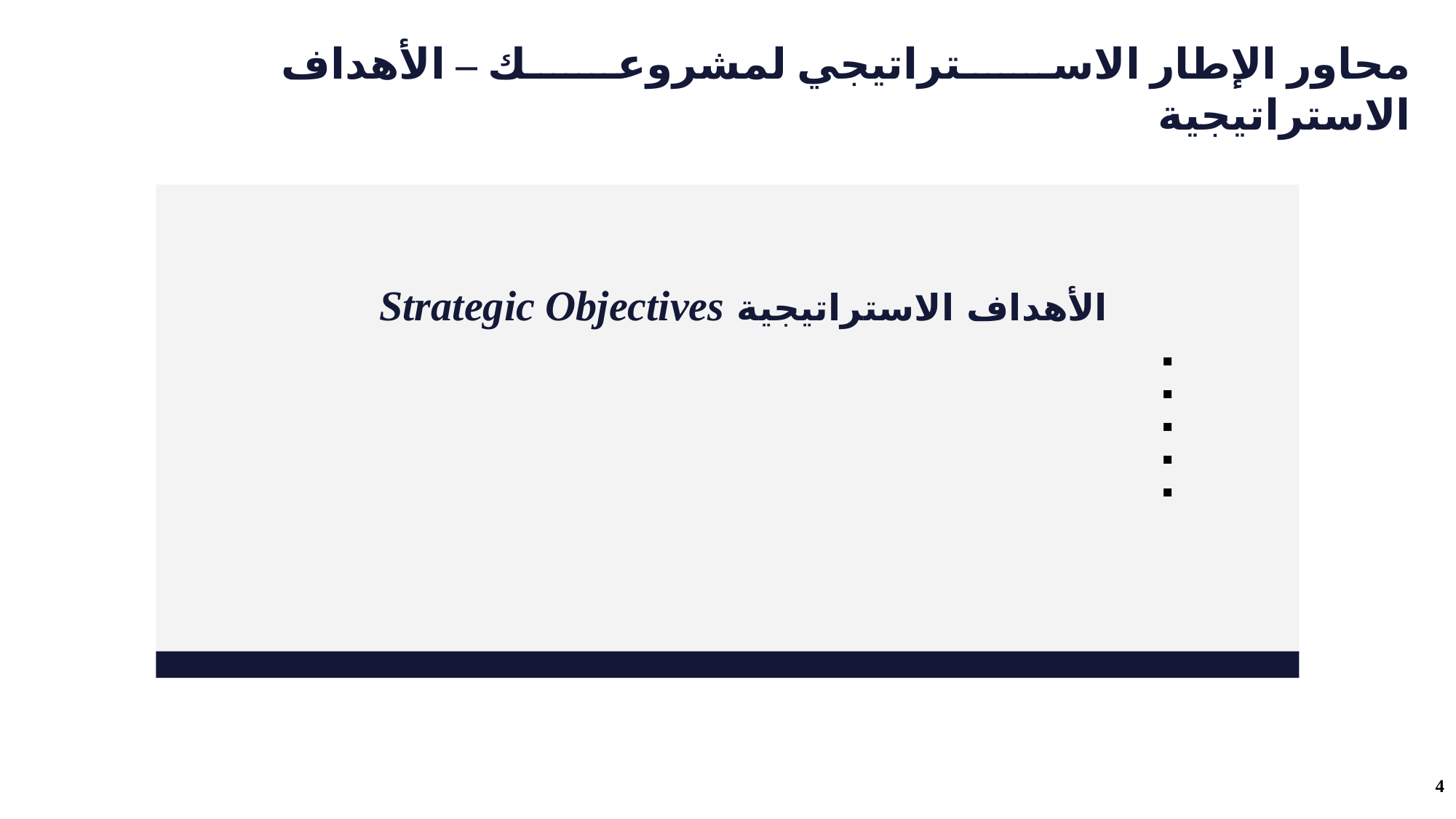

محاور الإطار الاستراتيجي لمشروعك – الأهداف الاستراتيجية
الأهداف الاستراتيجية Strategic Objectives

4